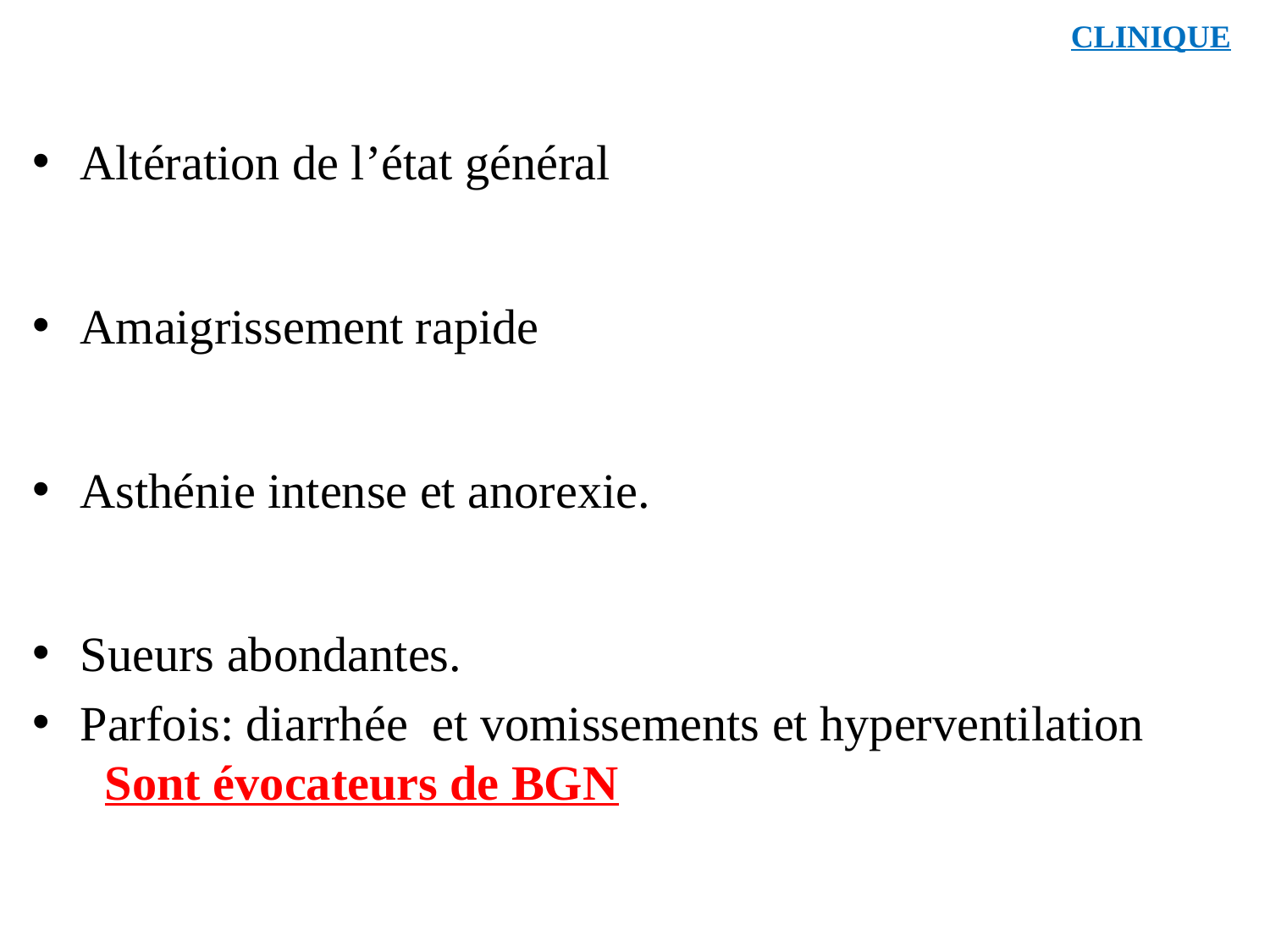

# CLINIQUE
Altération de l’état général
Amaigrissement rapide
Asthénie intense et anorexie.
Sueurs abondantes.
Parfois: diarrhée  et vomissements et hyperventilation       Sont évocateurs de BGN